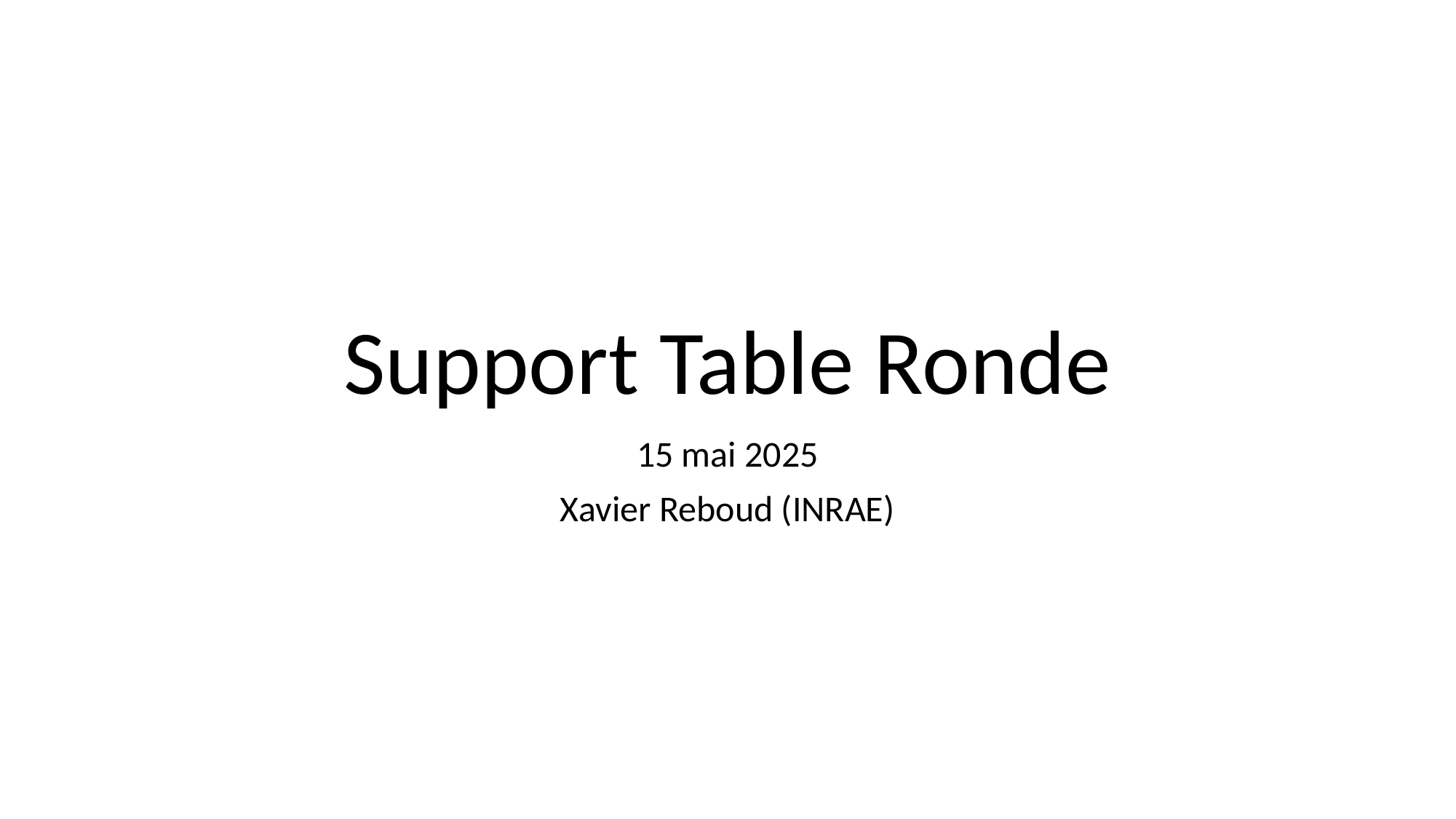

# Support Table Ronde
15 mai 2025
Xavier Reboud (INRAE)